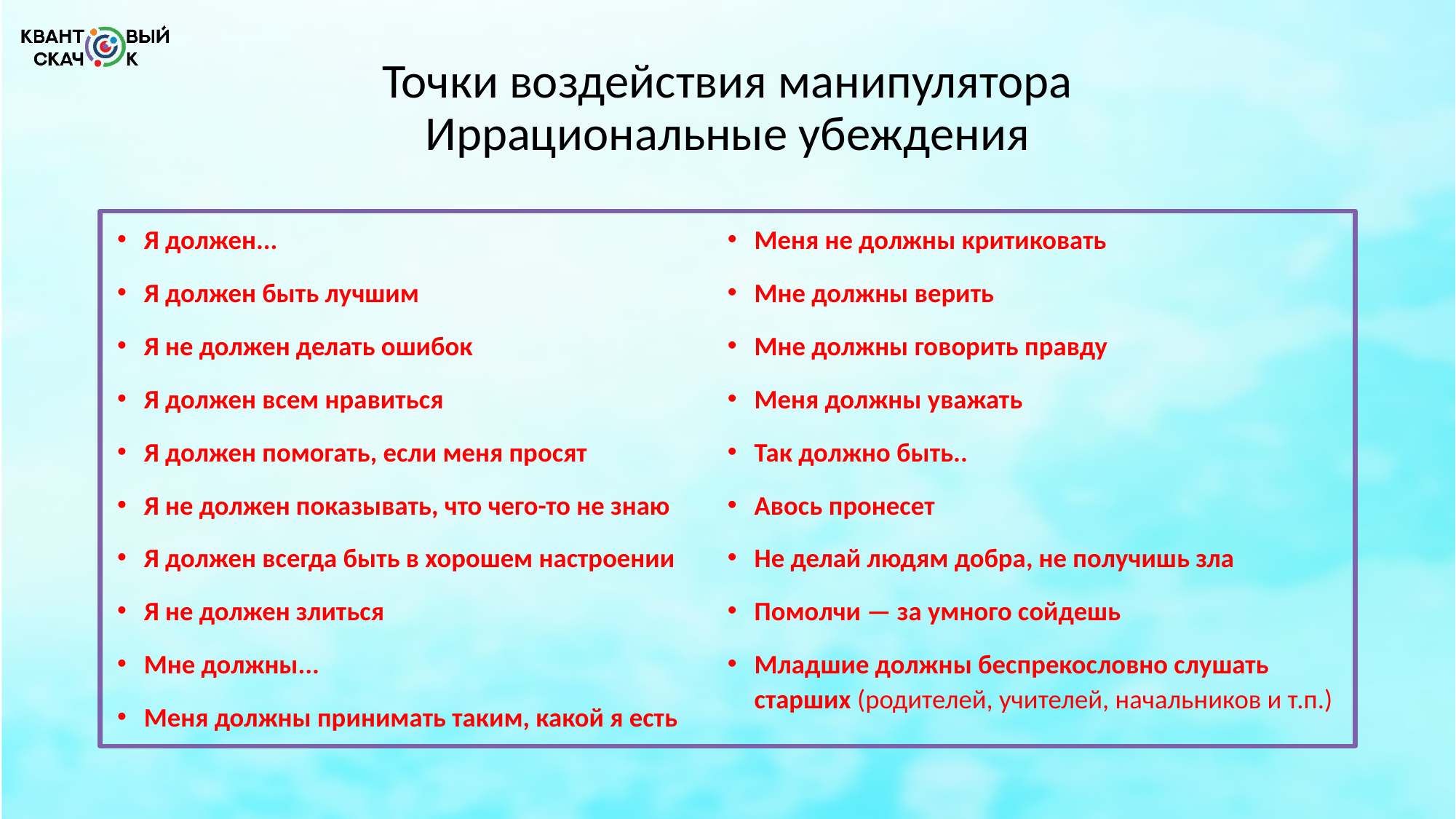

# Точки воздействия манипулятора Иррациональные убеждения
Я должен...
Я должен быть лучшим
Я не должен делать ошибок
Я должен всем нравиться
Я должен помогать, если меня просят
Я не должен показывать, что чего-то не знаю
Я должен всегда быть в хорошем настроении
Я не должен злиться
Мне должны...
Меня должны принимать таким, какой я есть
Меня не должны критиковать
Мне должны верить
Мне должны говорить правду
Меня должны уважать
Так должно быть..
Авось пронесет
Не делай людям добра, не получишь зла
Помолчи — за умного сойдешь
Младшие должны беспрекословно слушать старших (родителей, учителей, начальников и т.п.)